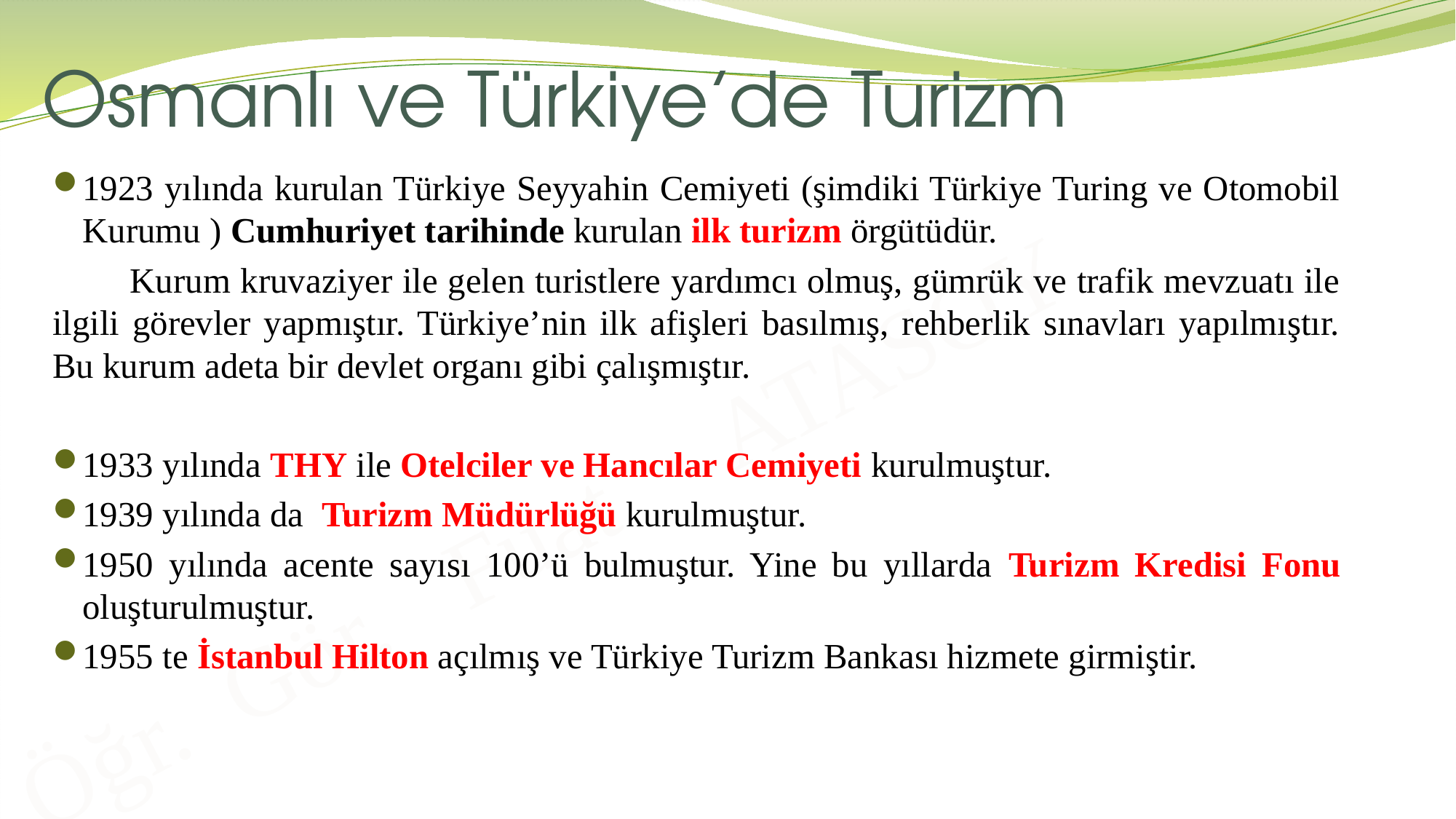

# Osmanlı ve Türkiye’de Turizm
1923 yılında kurulan Türkiye Seyyahin Cemiyeti (şimdiki Türkiye Turing ve Otomobil Kurumu ) Cumhuriyet tarihinde kurulan ilk turizm örgütüdür.
	Kurum kruvaziyer ile gelen turistlere yardımcı olmuş, gümrük ve trafik mevzuatı ile ilgili görevler yapmıştır. Türkiye’nin ilk afişleri basılmış, rehberlik sınavları yapılmıştır. Bu kurum adeta bir devlet organı gibi çalışmıştır.

1933 yılında THY ile Otelciler ve Hancılar Cemiyeti kurulmuştur.
1939 yılında da  Turizm Müdürlüğü kurulmuştur.
1950 yılında acente sayısı 100’ü bulmuştur. Yine bu yıllarda Turizm Kredisi Fonu oluşturulmuştur.
1955 te İstanbul Hilton açılmış ve Türkiye Turizm Bankası hizmete girmiştir.